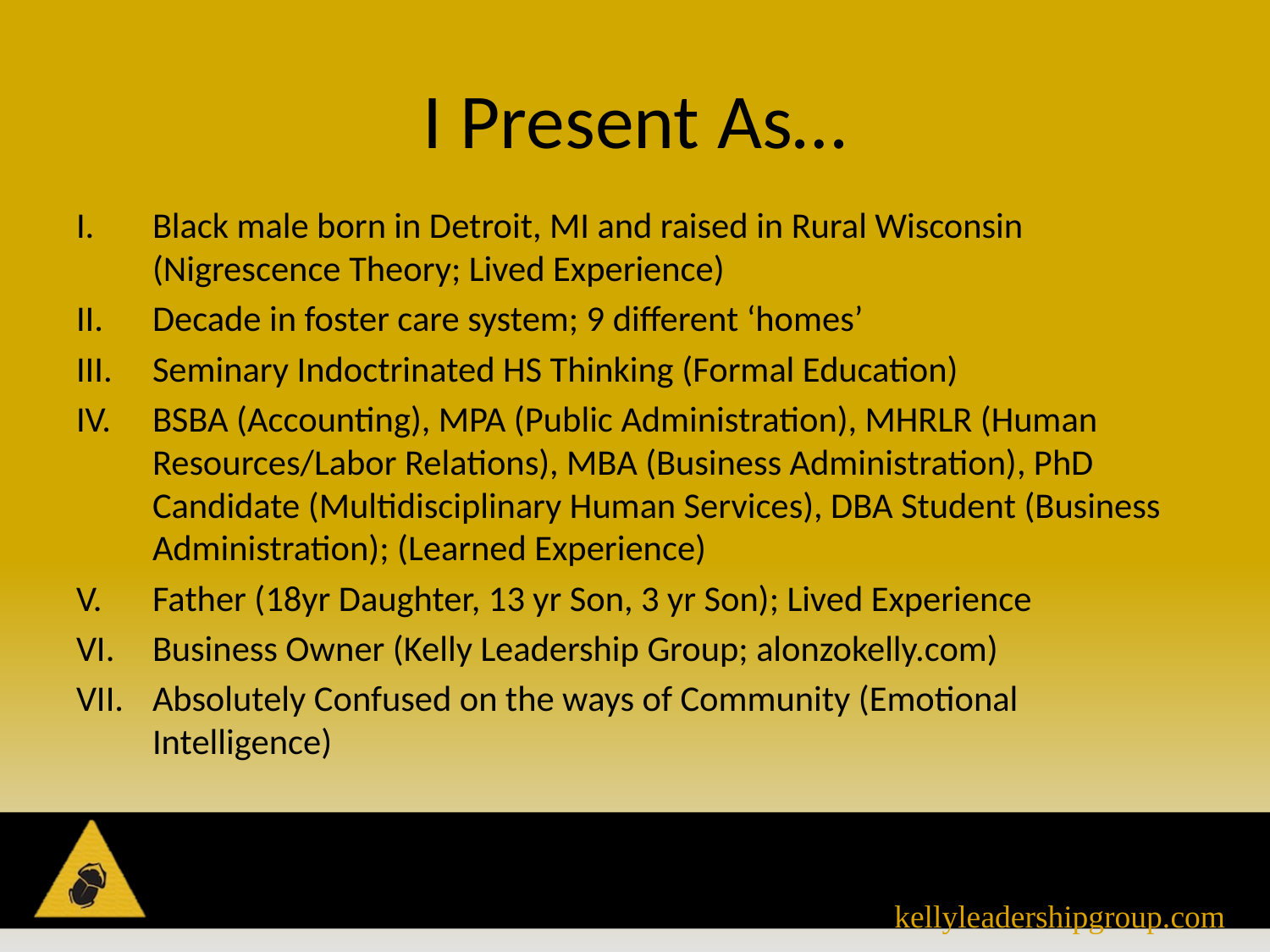

# I Present As…

Black male born in Detroit, MI and raised in Rural Wisconsin (Nigrescence Theory; Lived Experience)
Decade in foster care system; 9 different ‘homes’
Seminary Indoctrinated HS Thinking (Formal Education)
BSBA (Accounting), MPA (Public Administration), MHRLR (Human Resources/Labor Relations), MBA (Business Administration), PhD Candidate (Multidisciplinary Human Services), DBA Student (Business Administration); (Learned Experience)
Father (18yr Daughter, 13 yr Son, 3 yr Son); Lived Experience
Business Owner (Kelly Leadership Group; alonzokelly.com)
Absolutely Confused on the ways of Community (Emotional Intelligence)